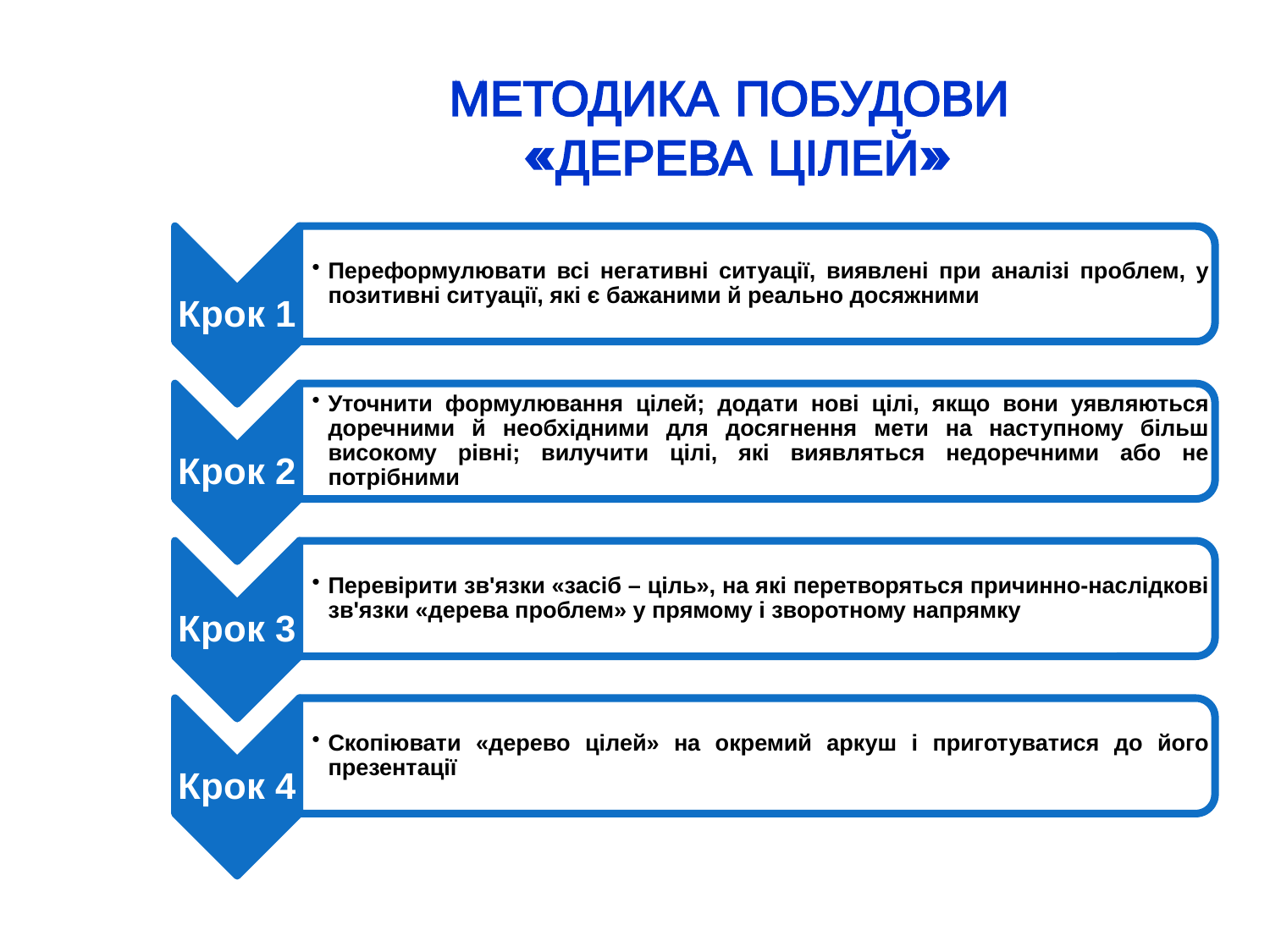

# МЕТОДИКА ПОБУДОВИ «ДЕРЕВА ЦІЛЕЙ»

Крок 1
Переформулювати всі негативні ситуації, виявлені при аналізі проблем, у позитивні ситуації, які є бажаними й реально досяжними
Крок 2
Уточнити формулювання цілей; додати нові цілі, якщо вони уявляються доречними й необхідними для досягнення мети на наступному більш високому рівні; вилучити цілі, які виявляться недоречними або не потрібними
Крок 3
Перевірити зв'язки «засіб – ціль», на які перетворяться причинно-наслідкові зв'язки «дерева проблем» у прямому і зворотному напрямку
Крок 4
Скопіювати «дерево цілей» на окремий аркуш і приготуватися до його презентації